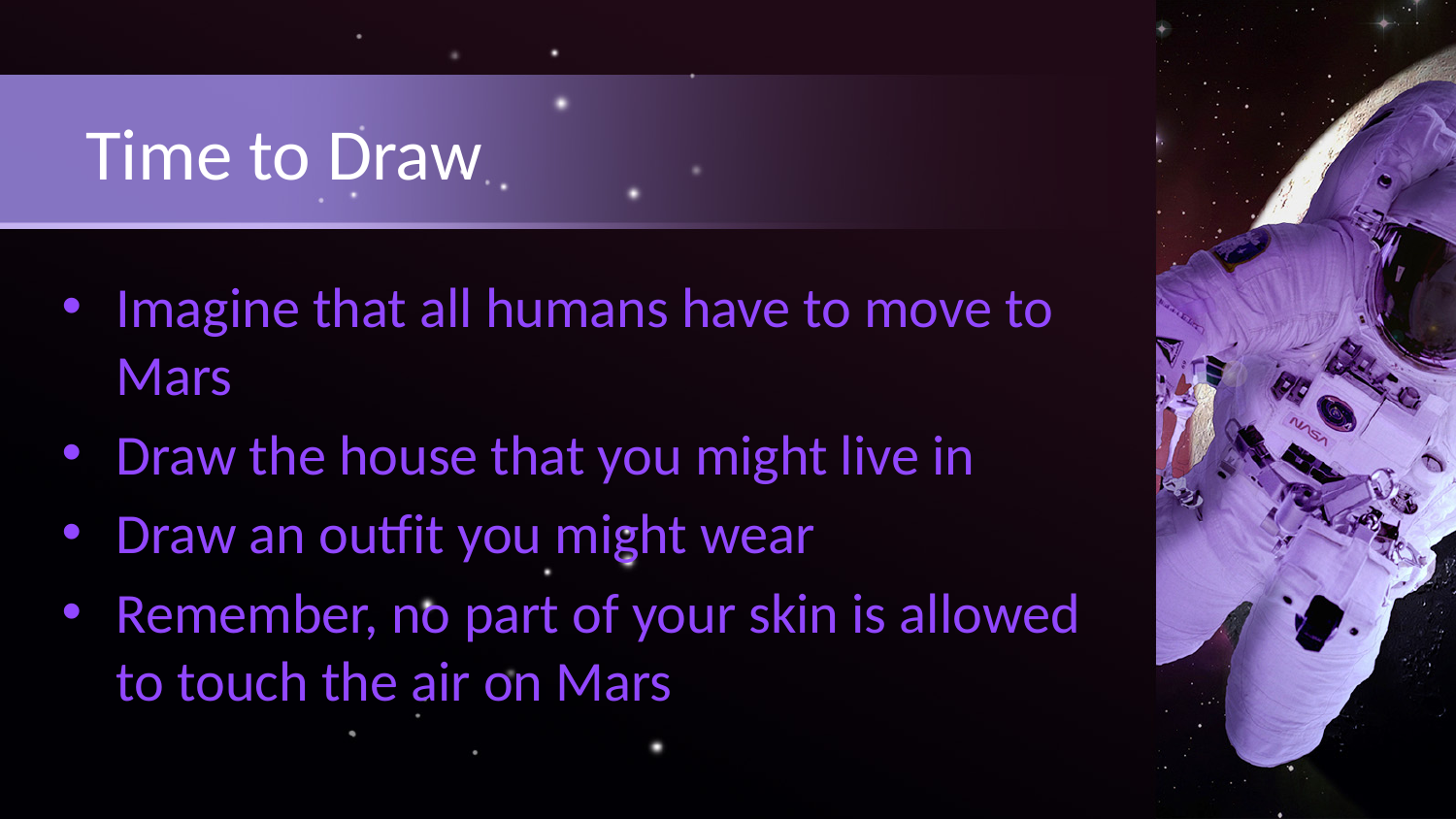

# Time to Draw
Imagine that all humans have to move to Mars
Draw the house that you might live in
Draw an outfit you might wear
Remember, no part of your skin is allowed to touch the air on Mars